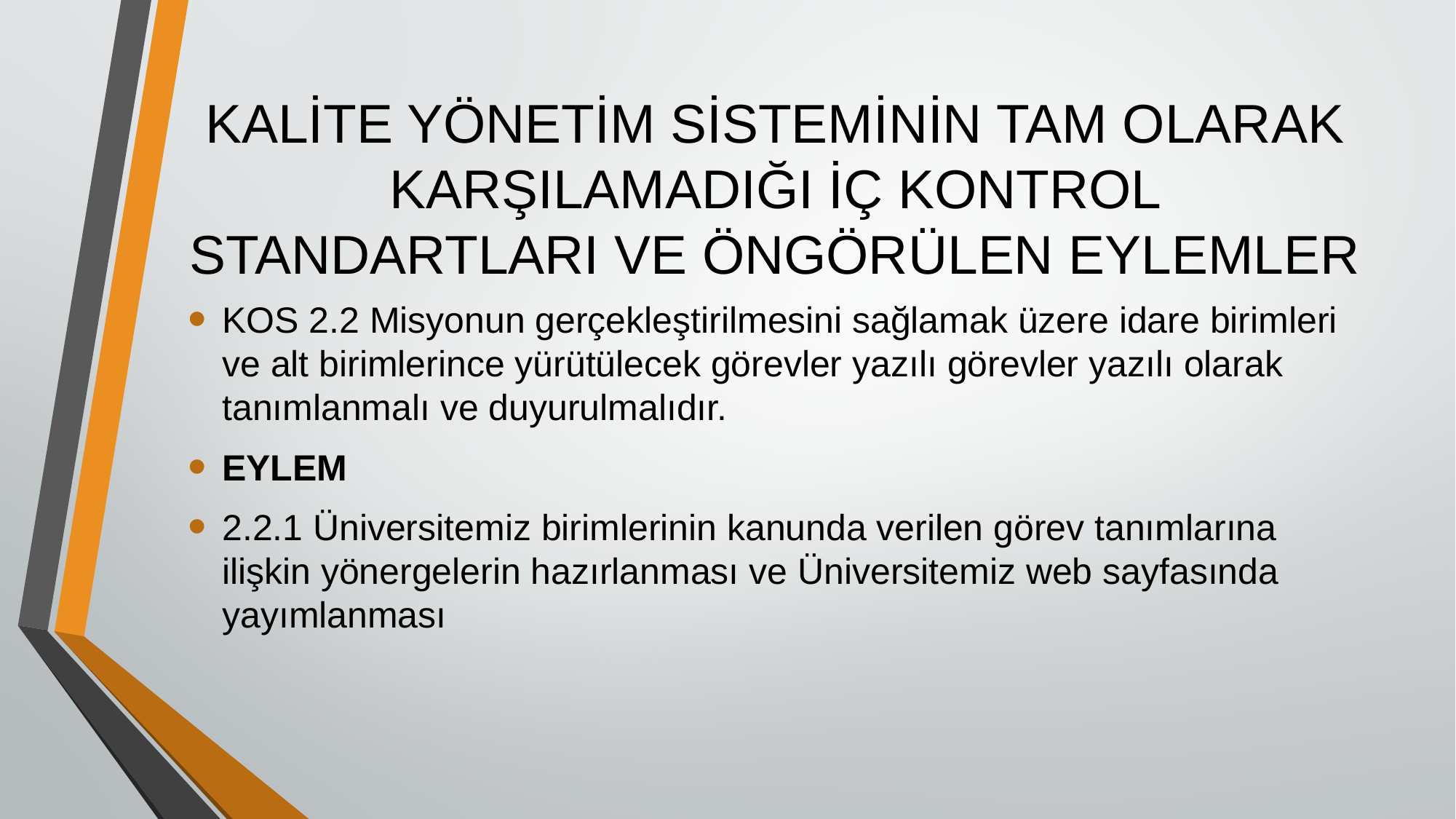

# KALİTE YÖNETİM SİSTEMİNİN TAM OLARAK KARŞILAMADIĞI İÇ KONTROL STANDARTLARI VE ÖNGÖRÜLEN EYLEMLER
KOS 2.2 Misyonun gerçekleştirilmesini sağlamak üzere idare birimleri ve alt birimlerince yürütülecek görevler yazılı görevler yazılı olarak tanımlanmalı ve duyurulmalıdır.
EYLEM
2.2.1 Üniversitemiz birimlerinin kanunda verilen görev tanımlarına ilişkin yönergelerin hazırlanması ve Üniversitemiz web sayfasında yayımlanması